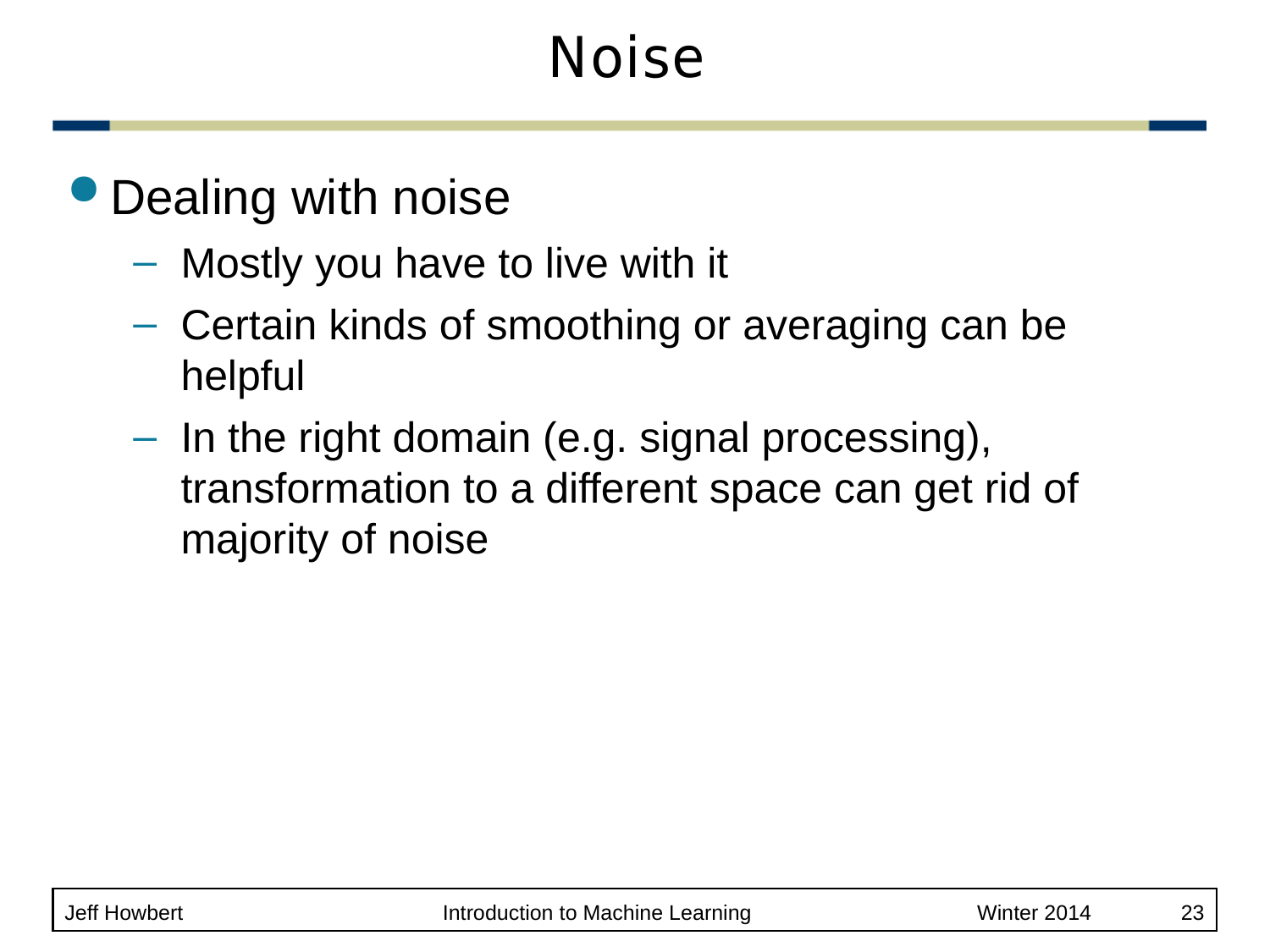

# Noise
Dealing with noise
Mostly you have to live with it
Certain kinds of smoothing or averaging can be helpful
In the right domain (e.g. signal processing), transformation to a different space can get rid of majority of noise